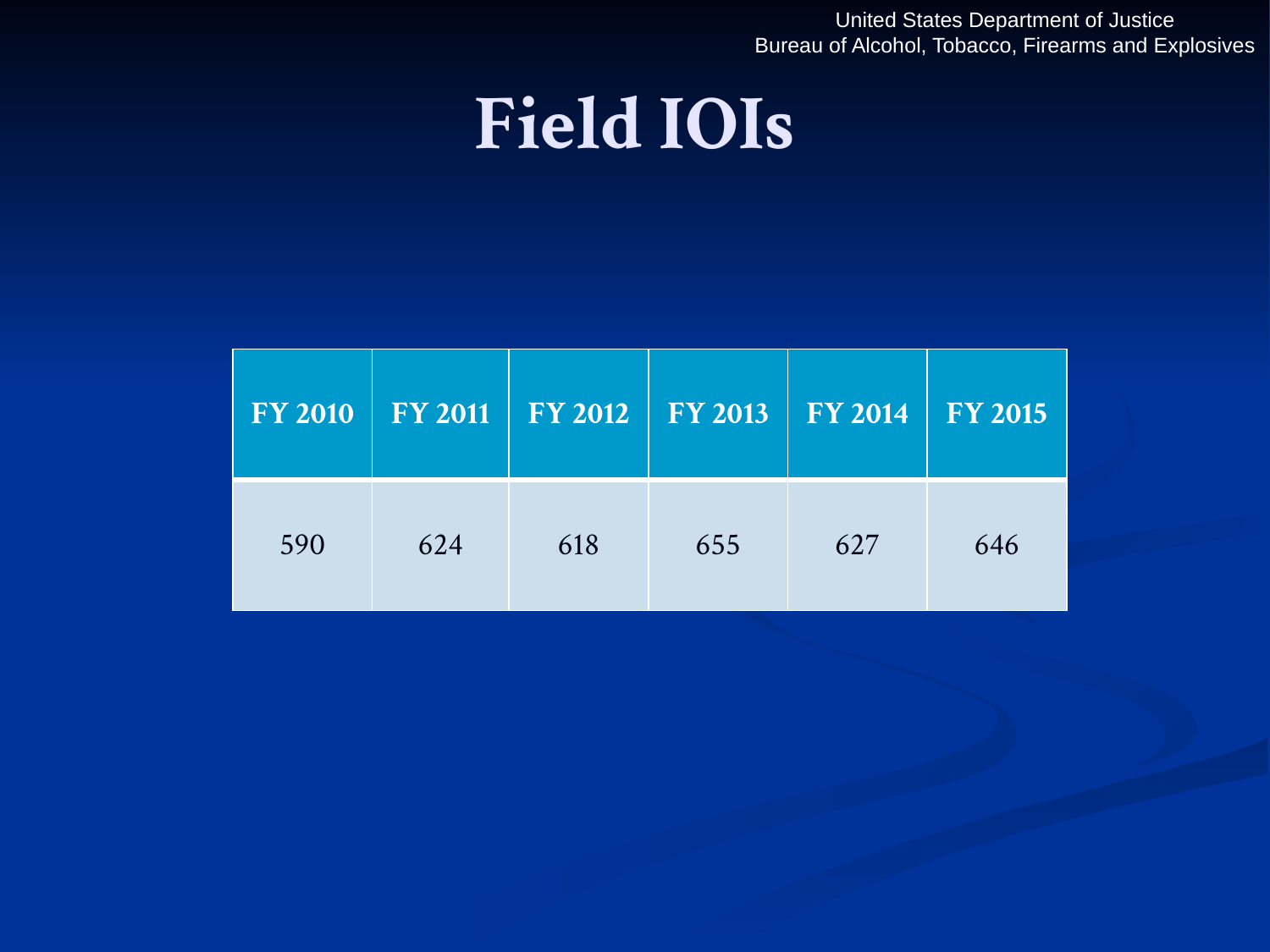

# Field IOIs
| FY 2010 | FY 2011 | FY 2012 | FY 2013 | FY 2014 | FY 2015 |
| --- | --- | --- | --- | --- | --- |
| 590 | 624 | 618 | 655 | 627 | 646 |